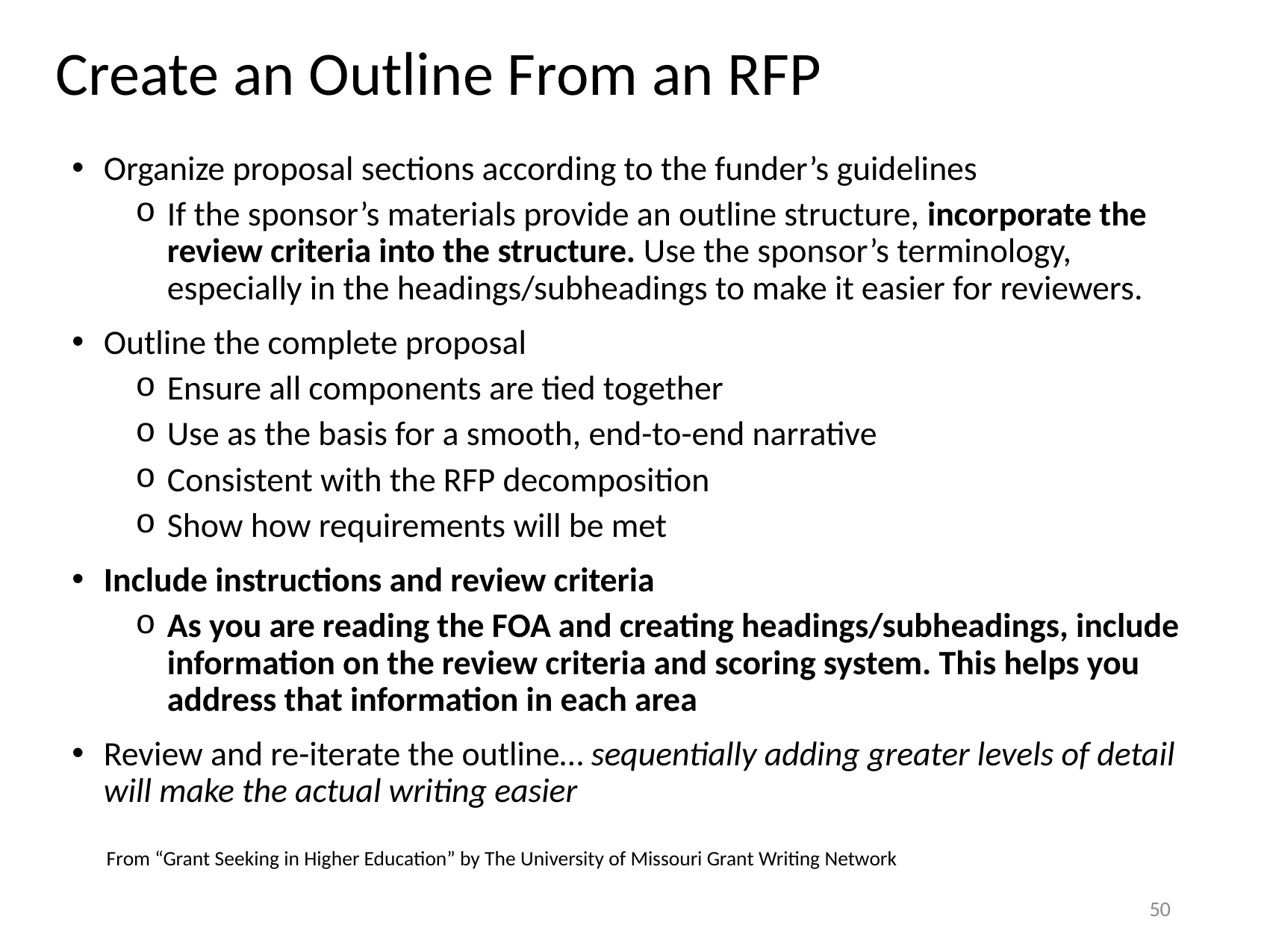

# Create an Outline From an RFP
Organize proposal sections according to the funder’s guidelines
If the sponsor’s materials provide an outline structure, incorporate the review criteria into the structure. Use the sponsor’s terminology, especially in the headings/subheadings to make it easier for reviewers.
Outline the complete proposal
Ensure all components are tied together
Use as the basis for a smooth, end-to-end narrative
Consistent with the RFP decomposition
Show how requirements will be met
Include instructions and review criteria
As you are reading the FOA and creating headings/subheadings, include information on the review criteria and scoring system. This helps you address that information in each area
Review and re-iterate the outline… sequentially adding greater levels of detail will make the actual writing easier
From “Grant Seeking in Higher Education” by The University of Missouri Grant Writing Network
50